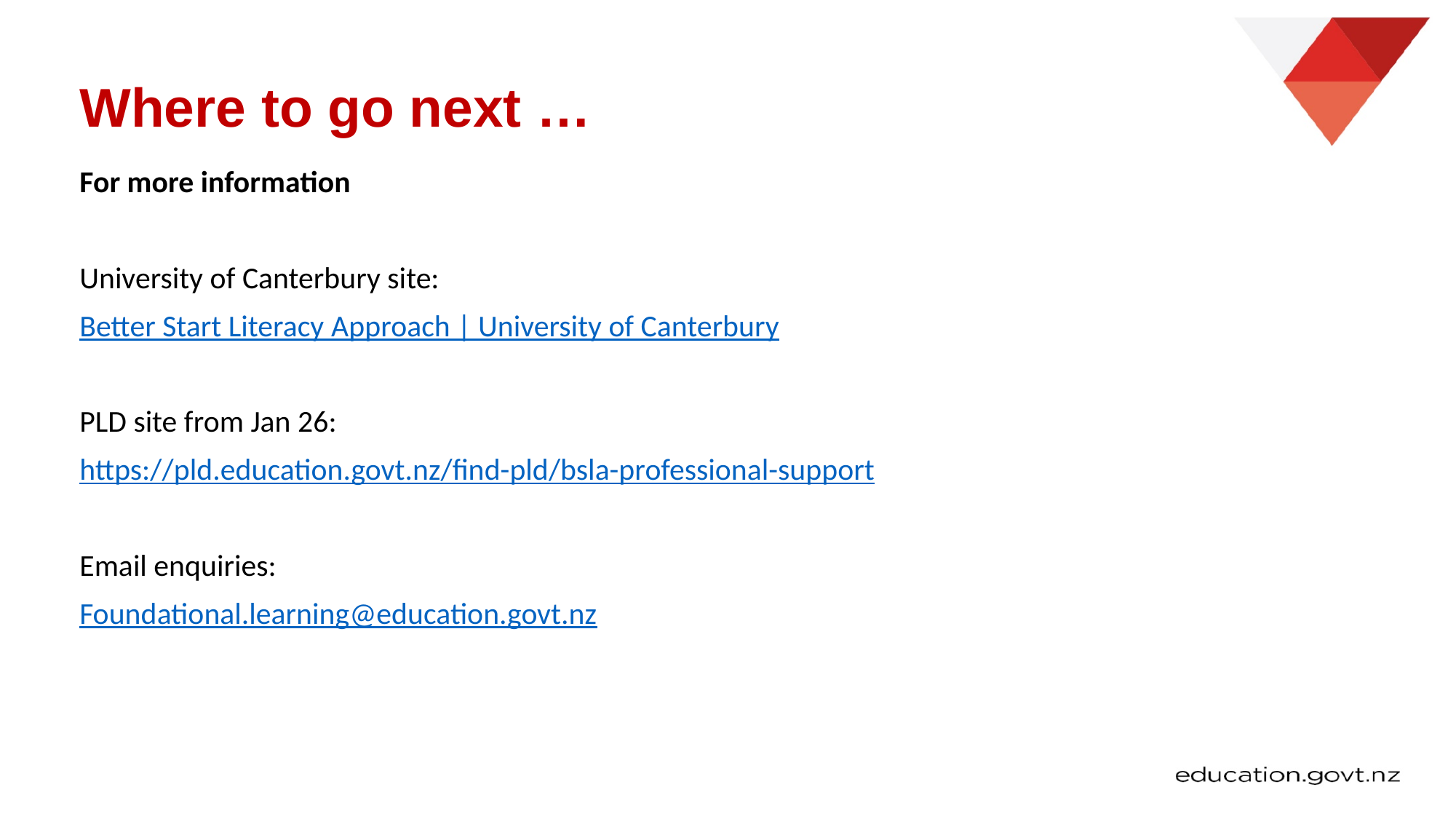

# Where to go next …
For more information

University of Canterbury site:
Better Start Literacy Approach | University of Canterbury

PLD site from Jan 26:
https://pld.education.govt.nz/find-pld/bsla-professional-support

Email enquiries:
Foundational.learning@education.govt.nz